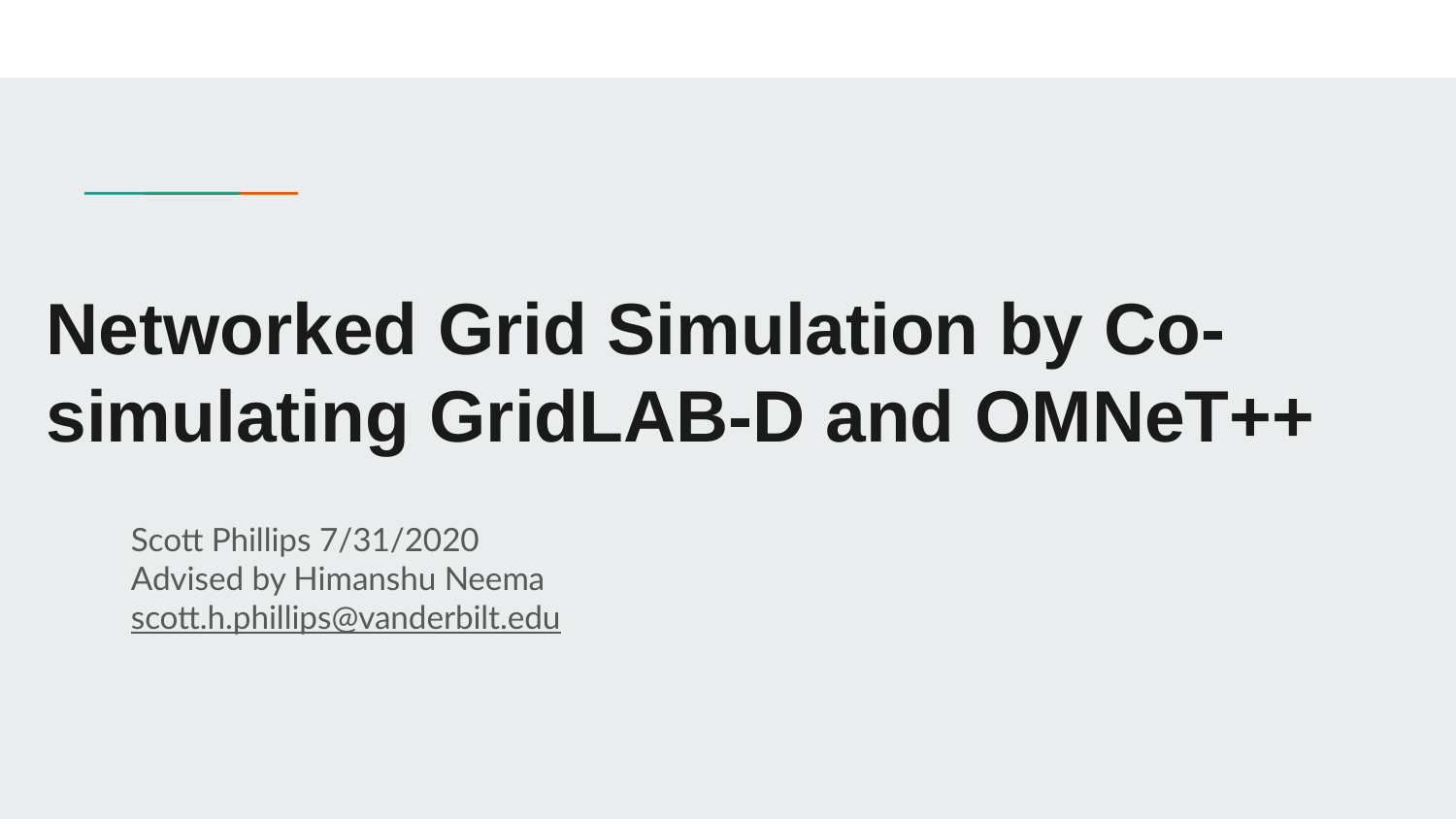

# Networked Grid Simulation by Co-simulating GridLAB-D and OMNeT++
Scott Phillips 7/31/2020
Advised by Himanshu Neema
scott.h.phillips@vanderbilt.edu